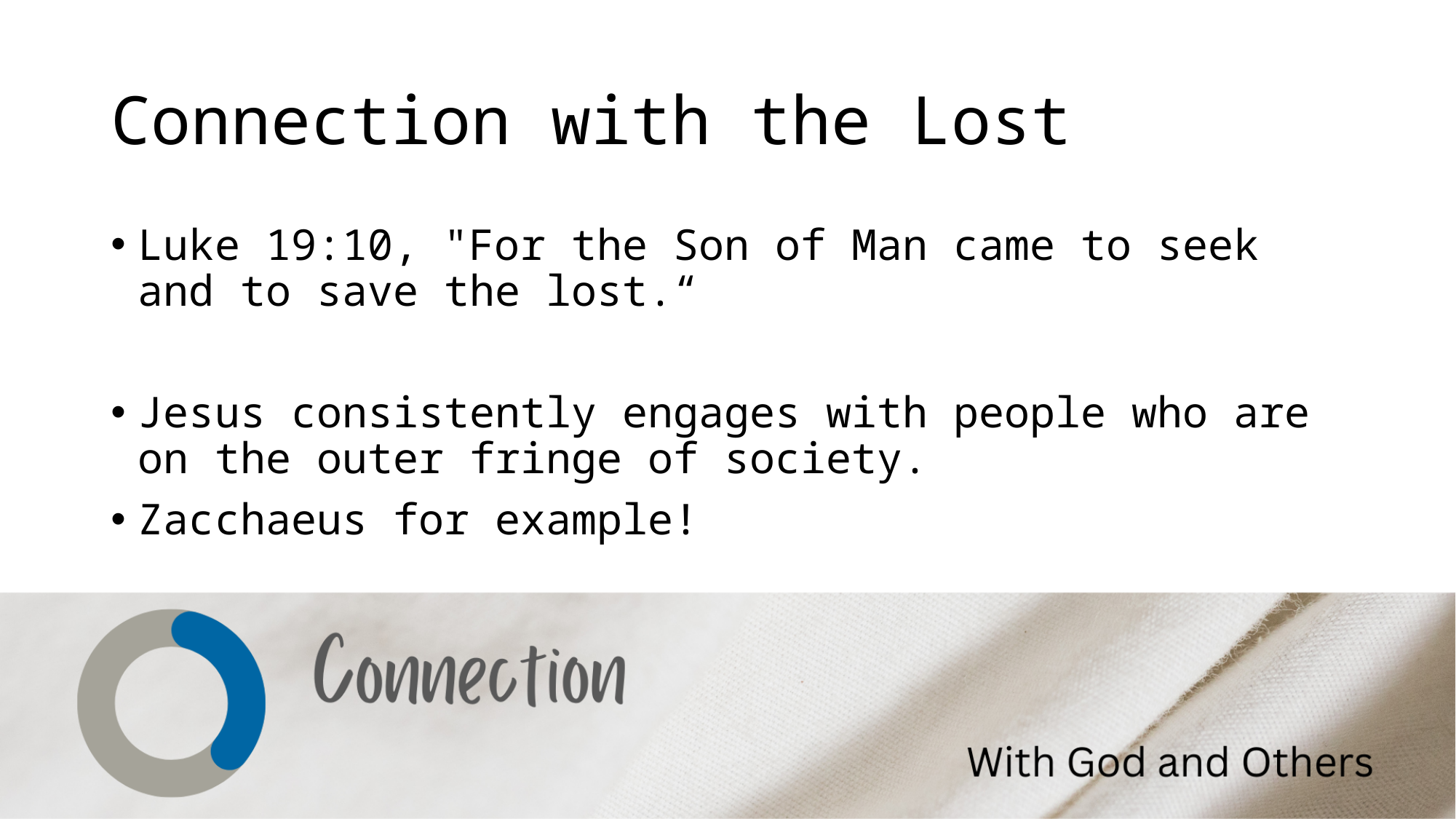

# Connection with the Lost
Luke 19:10, "For the Son of Man came to seek and to save the lost.“

Jesus consistently engages with people who are on the outer fringe of society.
Zacchaeus for example!